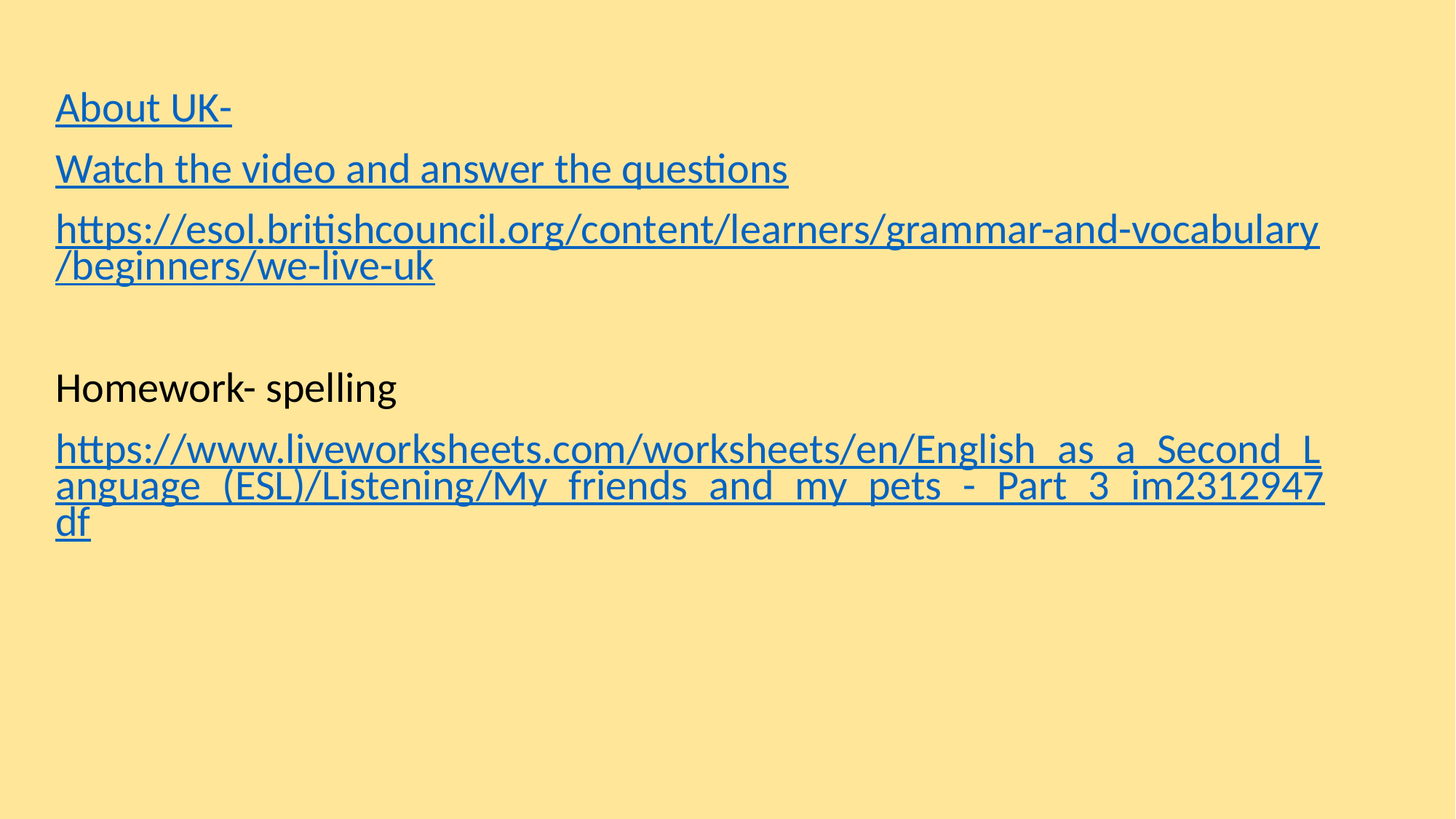

About UK-
Watch the video and answer the questions
https://esol.britishcouncil.org/content/learners/grammar-and-vocabulary/beginners/we-live-uk

Homework- spelling
https://www.liveworksheets.com/worksheets/en/English_as_a_Second_Language_(ESL)/Listening/My_friends_and_my_pets_-_Part_3_im2312947df